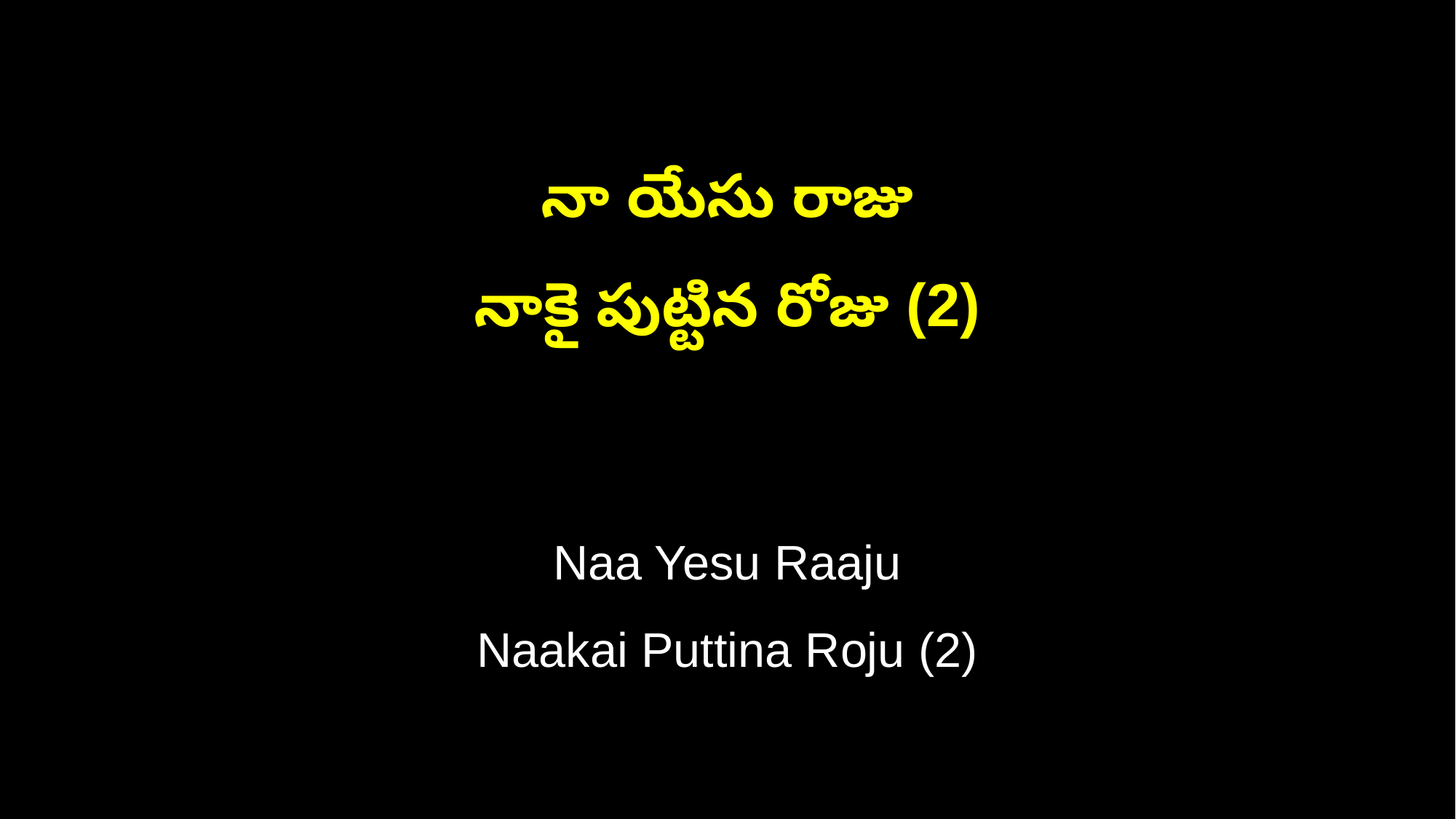

నా యేసు రాజు
నాకై పుట్టిన రోజు (2)
Naa Yesu Raaju
Naakai Puttina Roju (2)